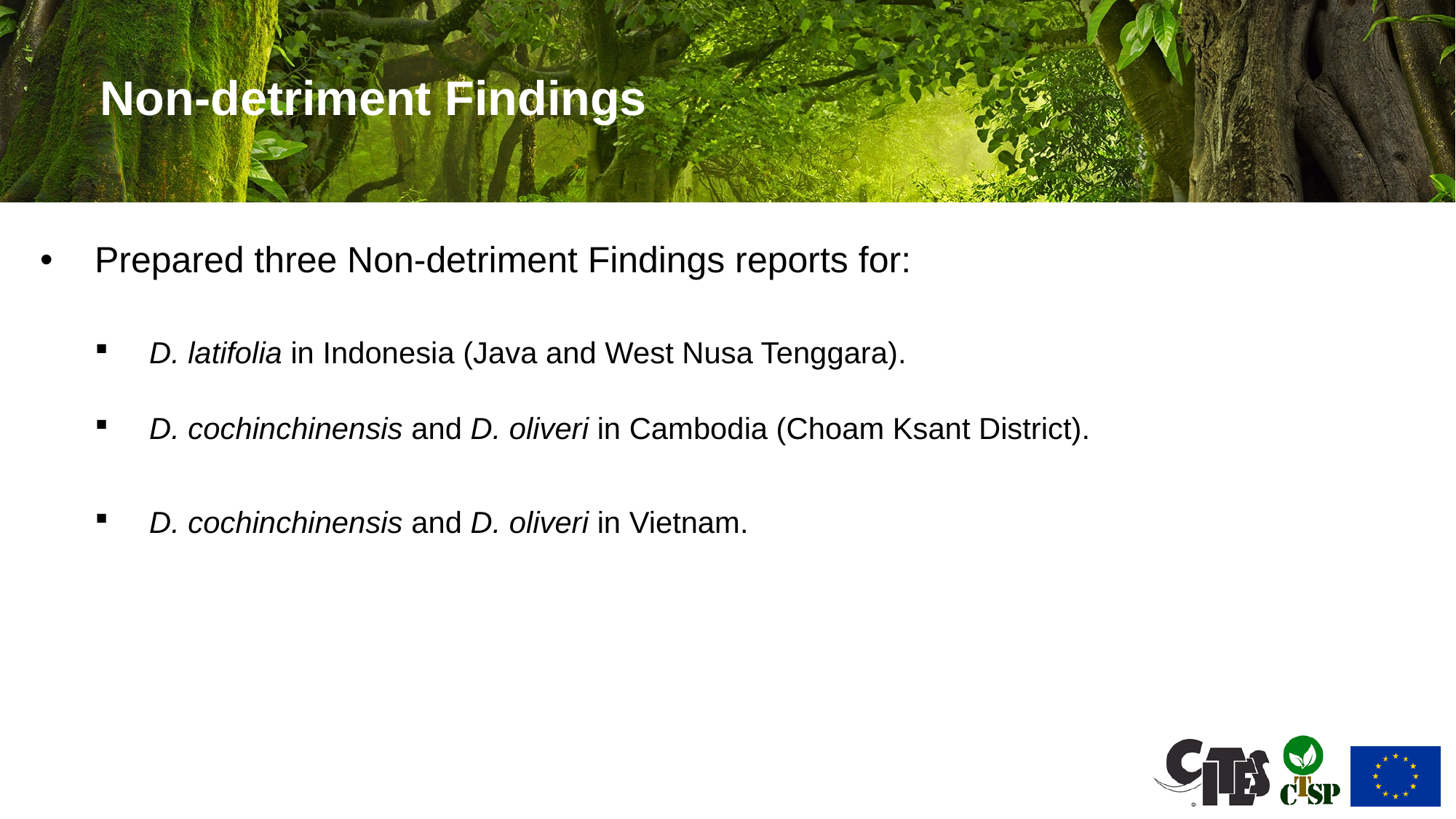

# Non-detriment Findings
Prepared three Non-detriment Findings reports for:

D. latifolia in Indonesia (Java and West Nusa Tenggara).

D. cochinchinensis and D. oliveri in Cambodia (Choam Ksant District).

D. cochinchinensis and D. oliveri in Vietnam.